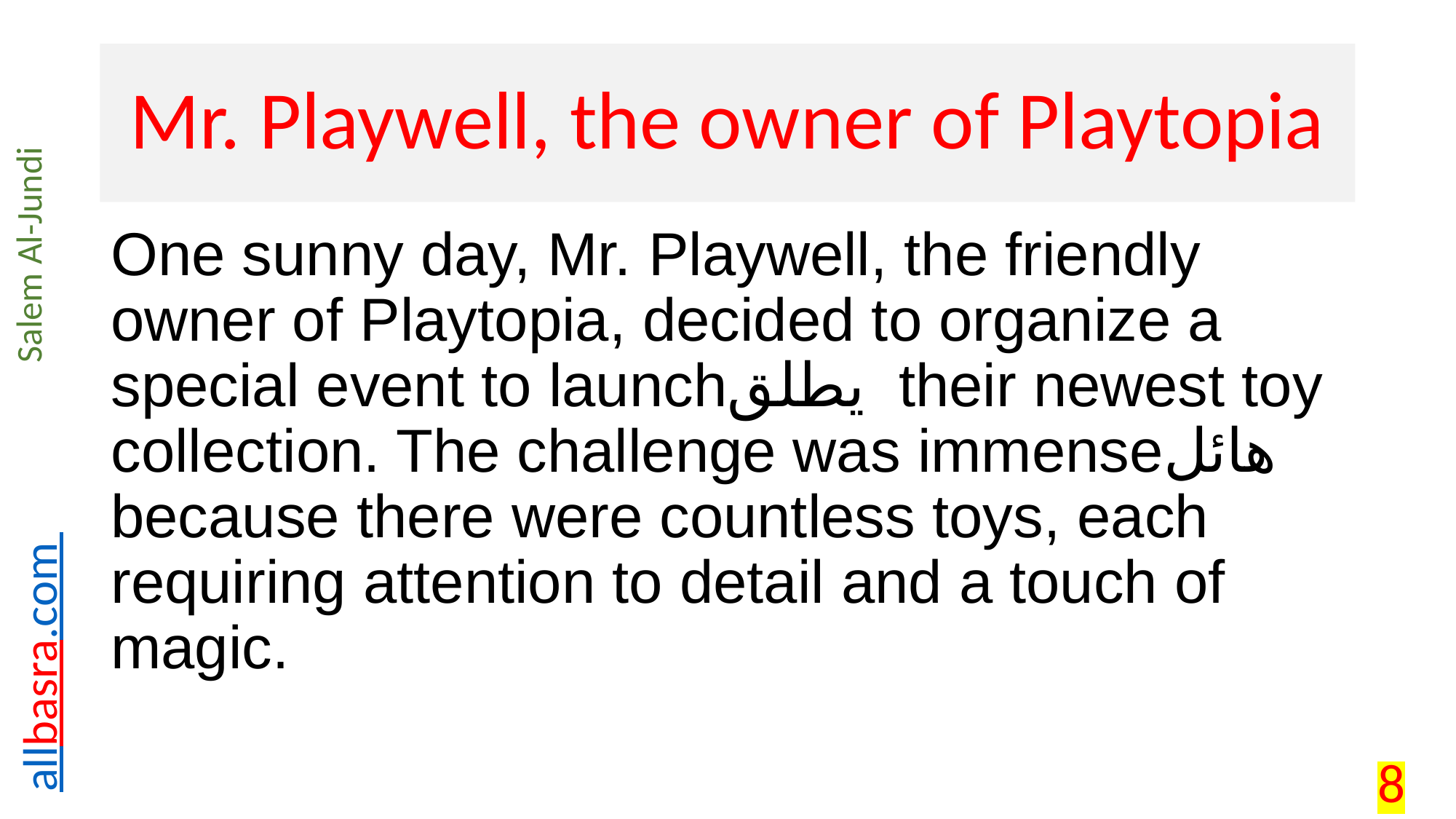

# Mr. Playwell, the owner of Playtopia
One sunny day, Mr. Playwell, the friendly owner of Playtopia, decided to organize a special event to launchيطلق  their newest toy collection. The challenge was immenseهائل  because there were countless toys, each requiring attention to detail and a touch of magic.
8